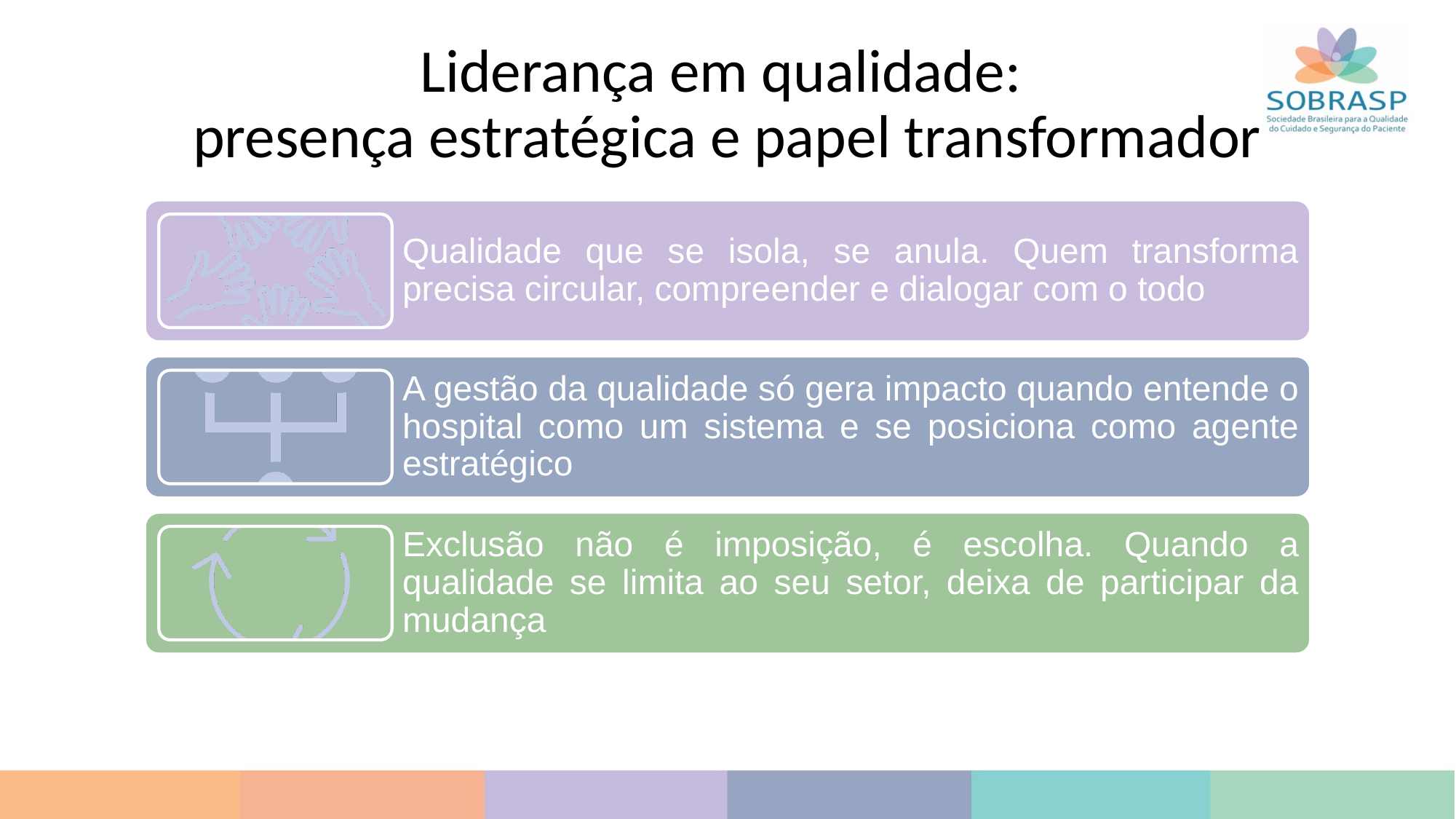

# Liderança em qualidade: presença estratégica e papel transformador

Qualidade que se isola, se anula. Quem transforma precisa circular, compreender e dialogar com o todo

A gestão da qualidade só gera impacto quando entende o hospital como um sistema e se posiciona como agente estratégico

Exclusão não é imposição, é escolha. Quando a qualidade se limita ao seu setor, deixa de participar da mudança